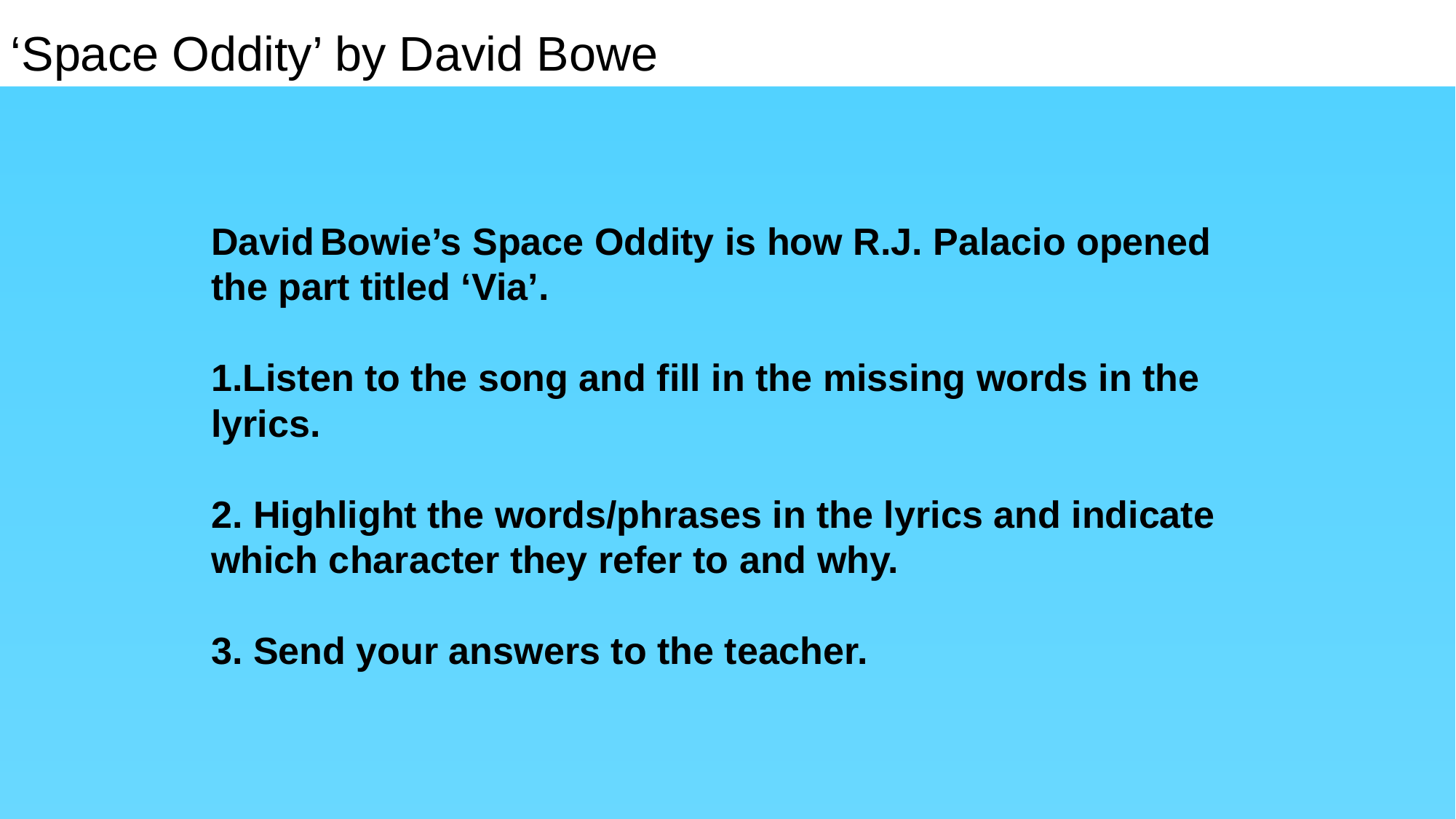

‘Space Oddity’ by David Bowe
David Bowie’s Space Oddity is how R.J. Palacio opened the part titled ‘Via’.

1.Listen to the song and fill in the missing words in the lyrics.

2. Highlight the words/phrases in the lyrics and indicate which character they refer to and why.

3. Send your answers to the teacher.